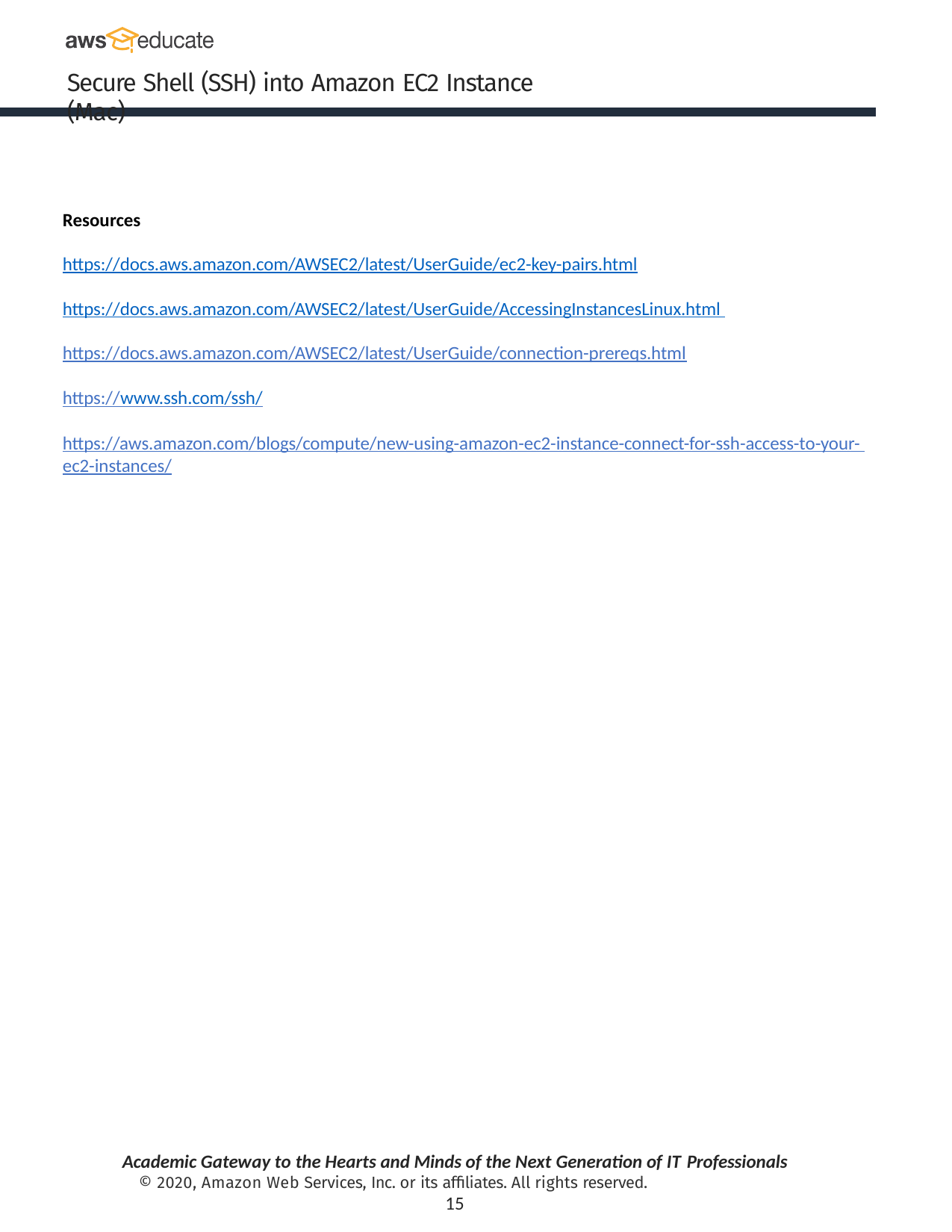

Secure Shell (SSH) into Amazon EC2 Instance (Mac)
Resources

https://docs.aws.amazon.com/AWSEC2/latest/UserGuide/ec2-key-pairs.html
https://docs.aws.amazon.com/AWSEC2/latest/UserGuide/AccessingInstancesLinux.html  https://docs.aws.amazon.com/AWSEC2/latest/UserGuide/connection-prereqs.html

https://www.ssh.com/ssh/

https://aws.amazon.com/blogs/compute/new-using-amazon-ec2-instance-connect-for-ssh-access-to-your-  ec2-instances/
Academic Gateway to the Hearts and Minds of the Next Generation of IT Professionals
© 2020, Amazon Web Services, Inc. or its affiliates. All rights reserved.
15